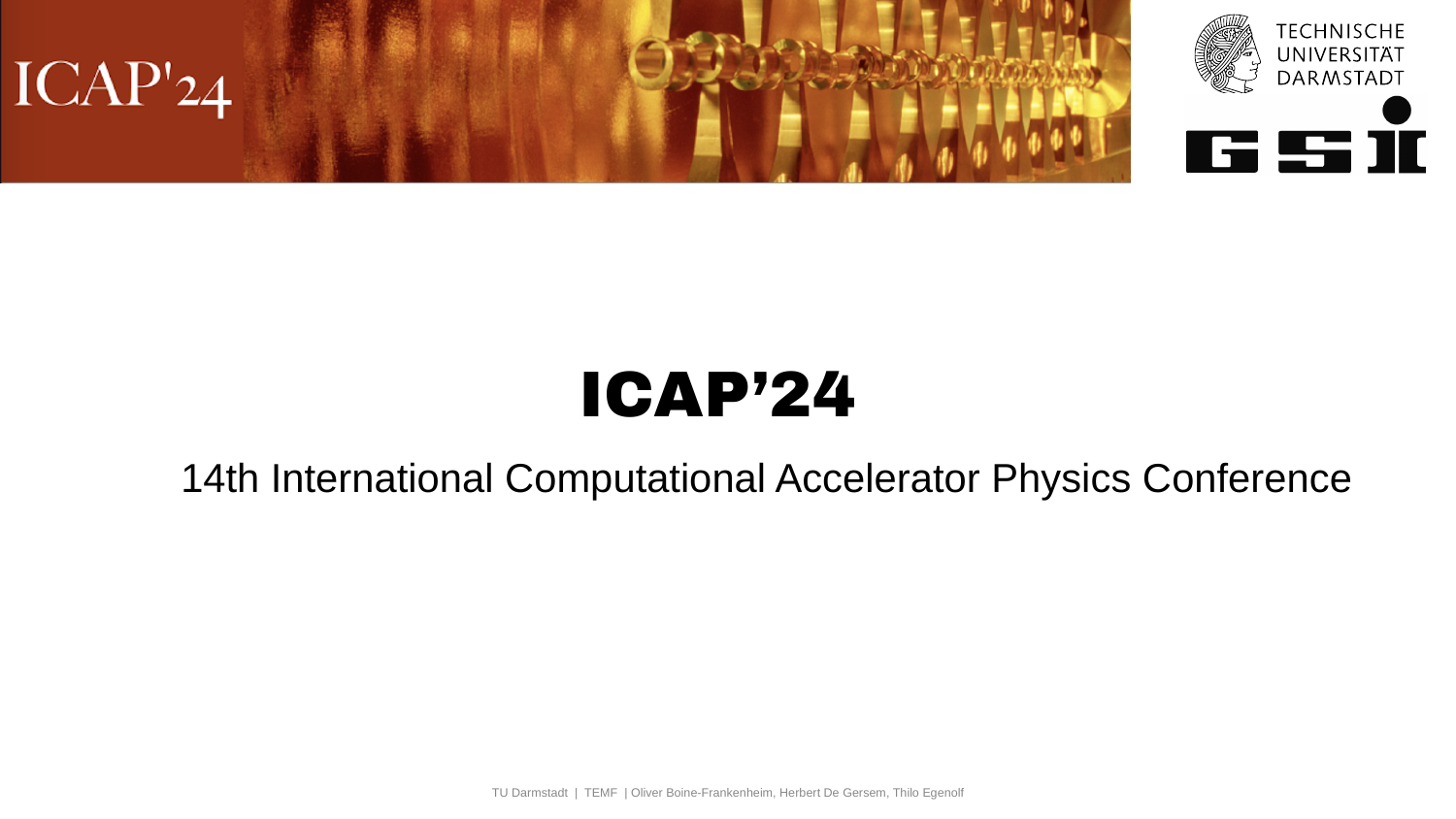

# ICAP’24
14th International Computational Accelerator Physics Conference